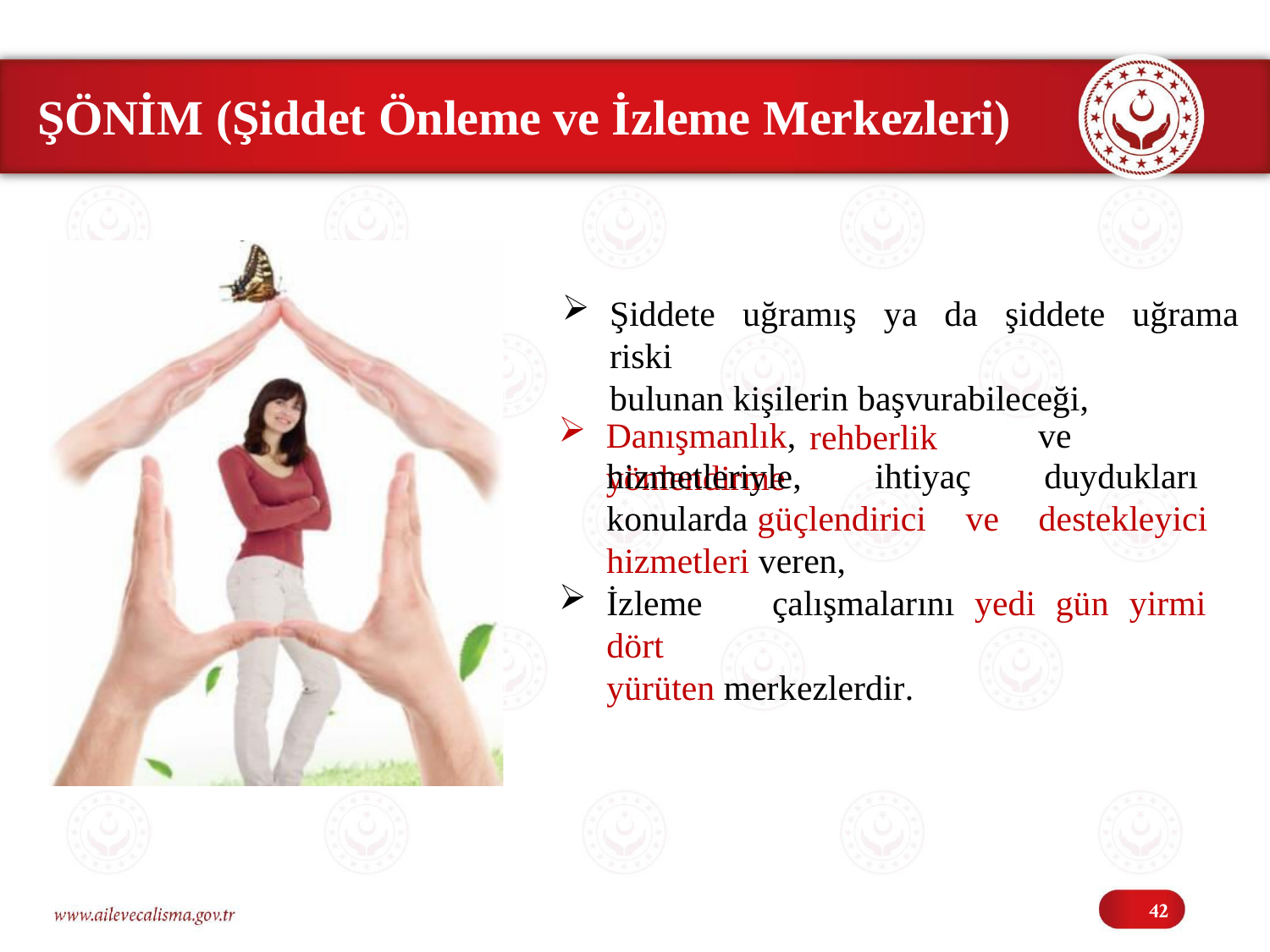

# ŞÖNİM (Şiddet Önleme ve İzleme Merkezleri)

Şiddete uğramış ya da şiddete uğrama riski
bulunan kişilerin başvurabileceği,
Danışmanlık,	ve	yönlendirme
rehberlik
hizmetleriyle,  ihtiyaç  duydukları  konularda güçlendirici    ve    destekleyici    hizmetleri veren,
İzleme	çalışmalarını	yedi	gün	yirmi	dört
yürüten merkezlerdir.
42